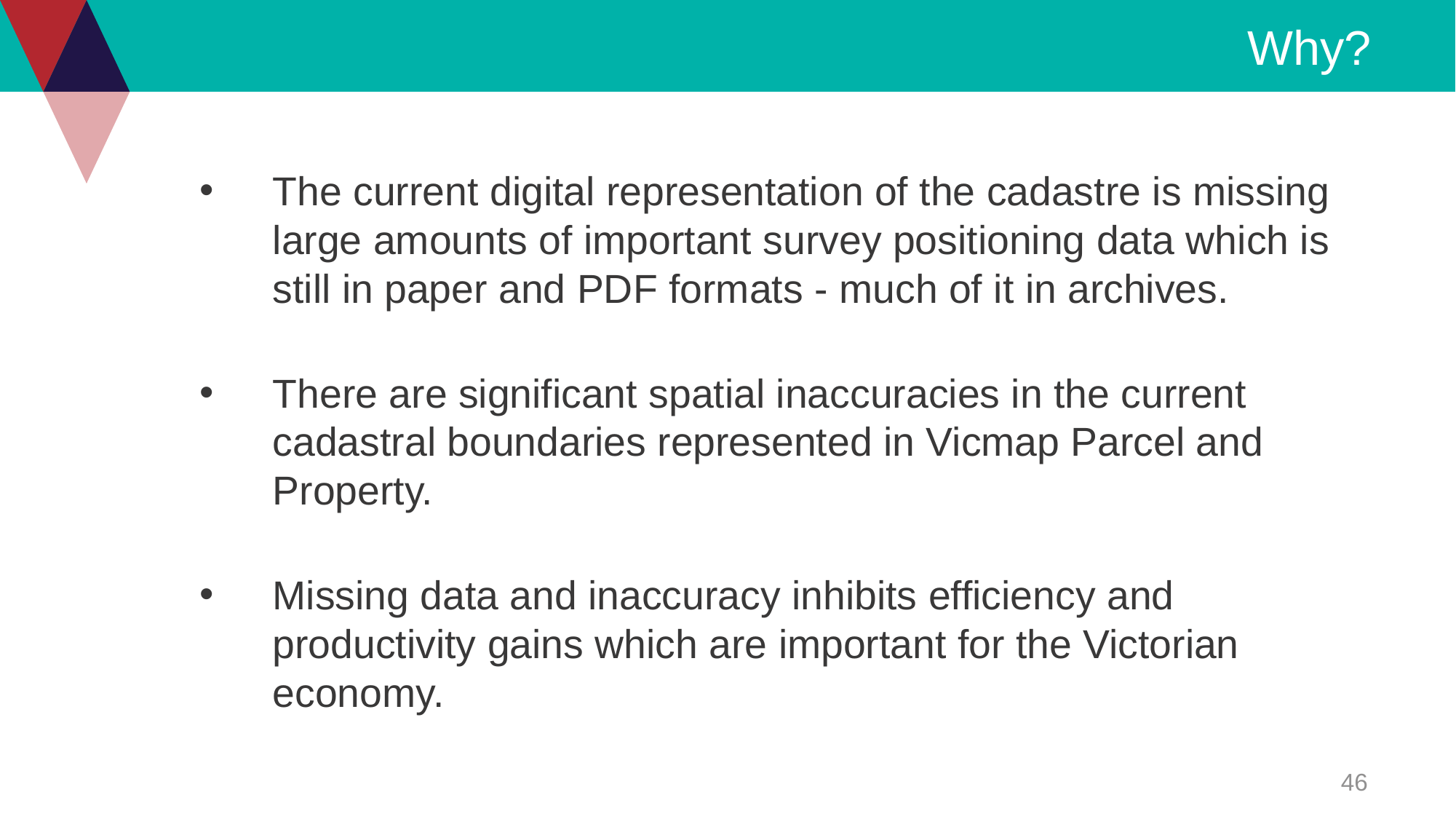

# Why?
The current digital representation of the cadastre is missing large amounts of important survey positioning data which is still in paper and PDF formats - much of it in archives.
There are significant spatial inaccuracies in the current cadastral boundaries represented in Vicmap Parcel and Property.
Missing data and inaccuracy inhibits efficiency and productivity gains which are important for the Victorian economy.